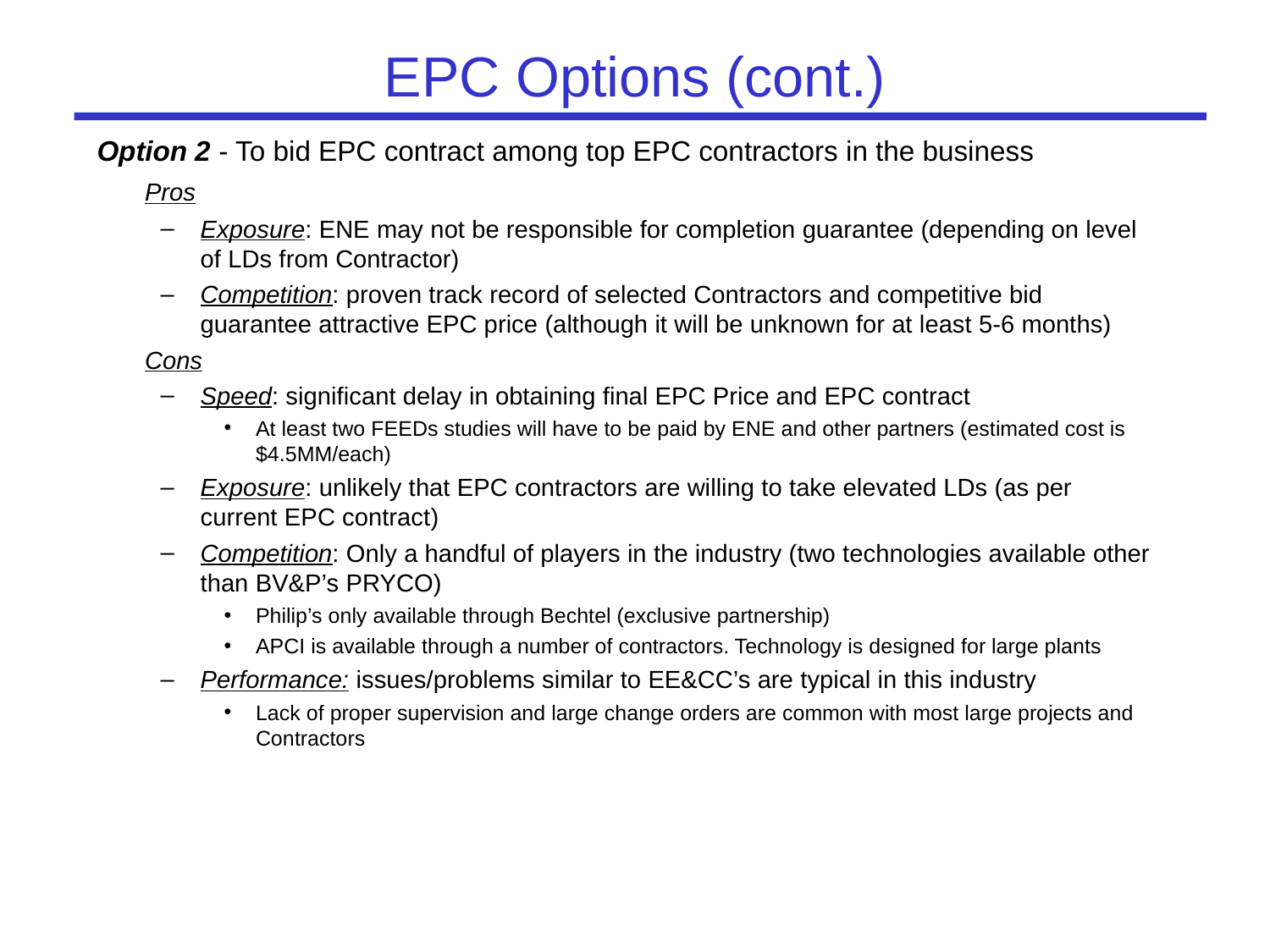

EPC Options (cont.)

Option 2 - To bid EPC contract among top EPC contractors in the business
	Pros
Exposure: ENE may not be responsible for completion guarantee (depending on level of LDs from Contractor)
Competition: proven track record of selected Contractors and competitive bid guarantee attractive EPC price (although it will be unknown for at least 5-6 months)
	Cons
Speed: significant delay in obtaining final EPC Price and EPC contract
At least two FEEDs studies will have to be paid by ENE and other partners (estimated cost is $4.5MM/each)
Exposure: unlikely that EPC contractors are willing to take elevated LDs (as per current EPC contract)
Competition: Only a handful of players in the industry (two technologies available other than BV&P’s PRYCO)
Philip’s only available through Bechtel (exclusive partnership)
APCI is available through a number of contractors. Technology is designed for large plants
Performance: issues/problems similar to EE&CC’s are typical in this industry
Lack of proper supervision and large change orders are common with most large projects and Contractors